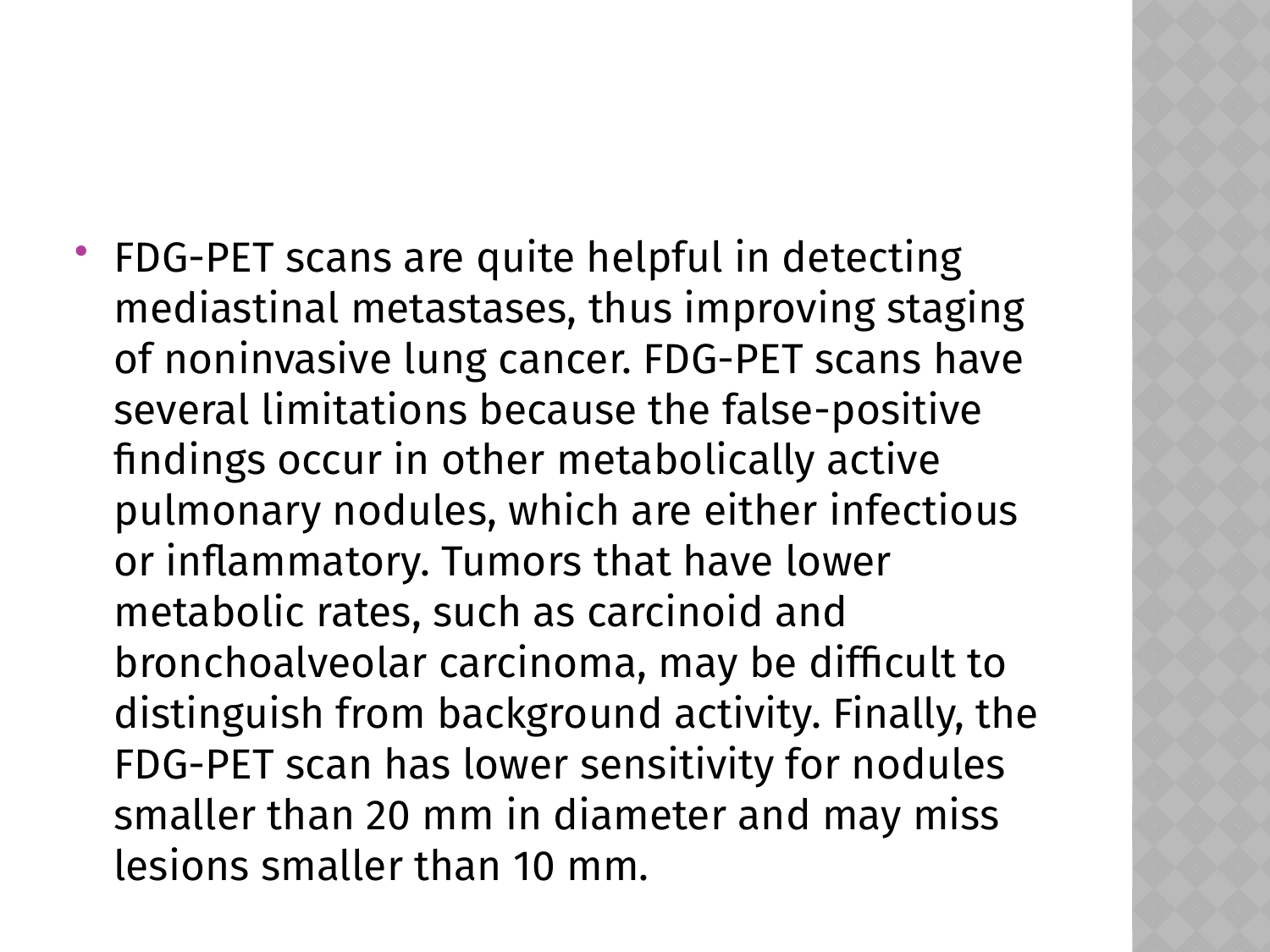

#
FDG-PET scans are quite helpful in detecting mediastinal metastases, thus improving staging of noninvasive lung cancer. FDG-PET scans have several limitations because the false-positive findings occur in other metabolically active pulmonary nodules, which are either infectious or inflammatory. Tumors that have lower metabolic rates, such as carcinoid and bronchoalveolar carcinoma, may be difficult to distinguish from background activity. Finally, the FDG-PET scan has lower sensitivity for nodules smaller than 20 mm in diameter and may miss lesions smaller than 10 mm.